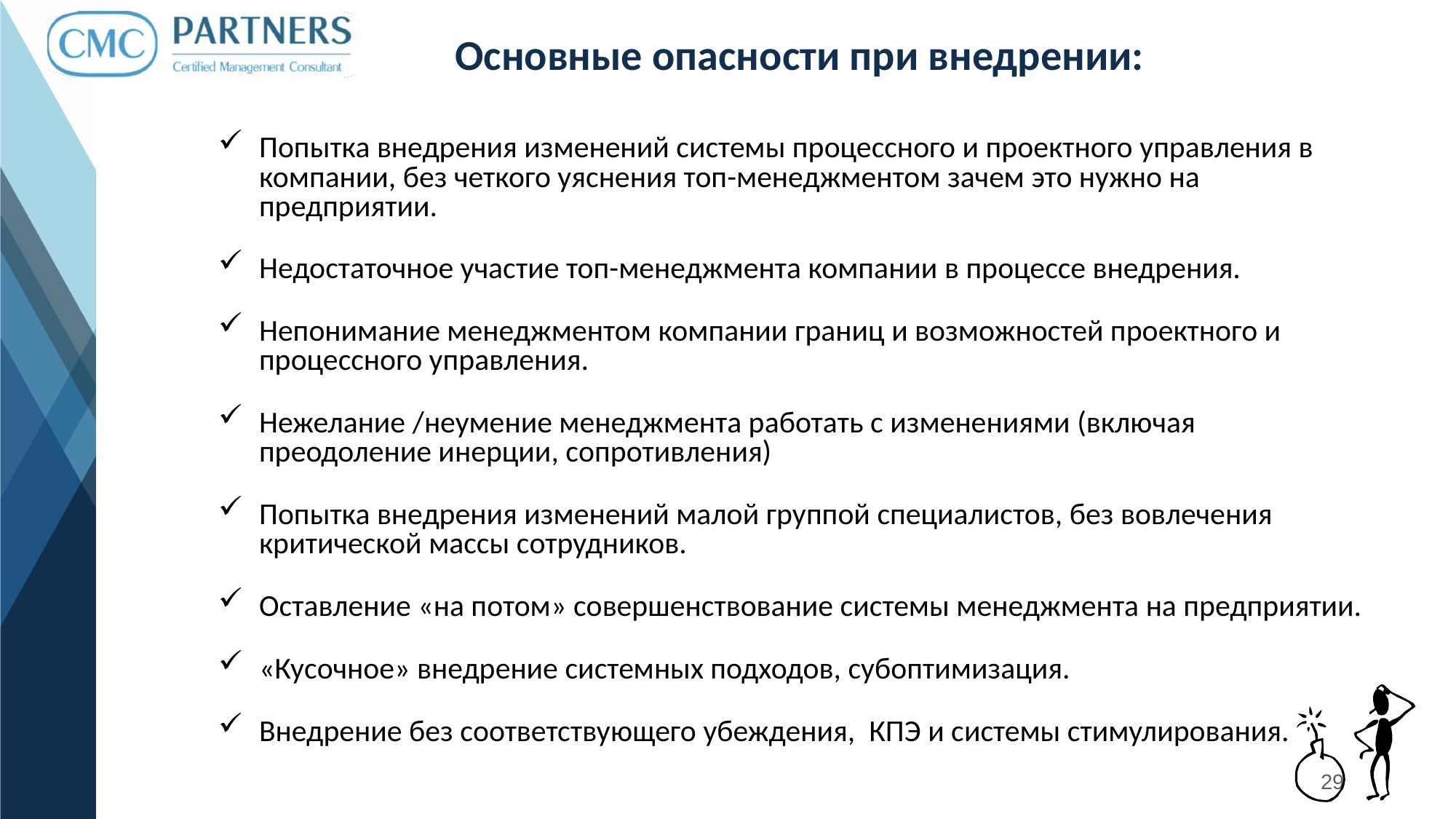

# Основные опасности при внедрении:

Попытка внедрения изменений системы процессного и проектного управления в компании, без четкого уяснения топ-менеджментом зачем это нужно на предприятии.
Недостаточное участие топ-менеджмента компании в процессе внедрения.
Непонимание менеджментом компании границ и возможностей проектного и процессного управления.
Нежелание /неумение менеджмента работать с изменениями (включая преодоление инерции, сопротивления)
Попытка внедрения изменений малой группой специалистов, без вовлечения критической массы сотрудников.
Оставление «на потом» совершенствование системы менеджмента на предприятии.
«Кусочное» внедрение системных подходов, субоптимизация.
Внедрение без соответствующего убеждения,  КПЭ и системы стимулирования.

29